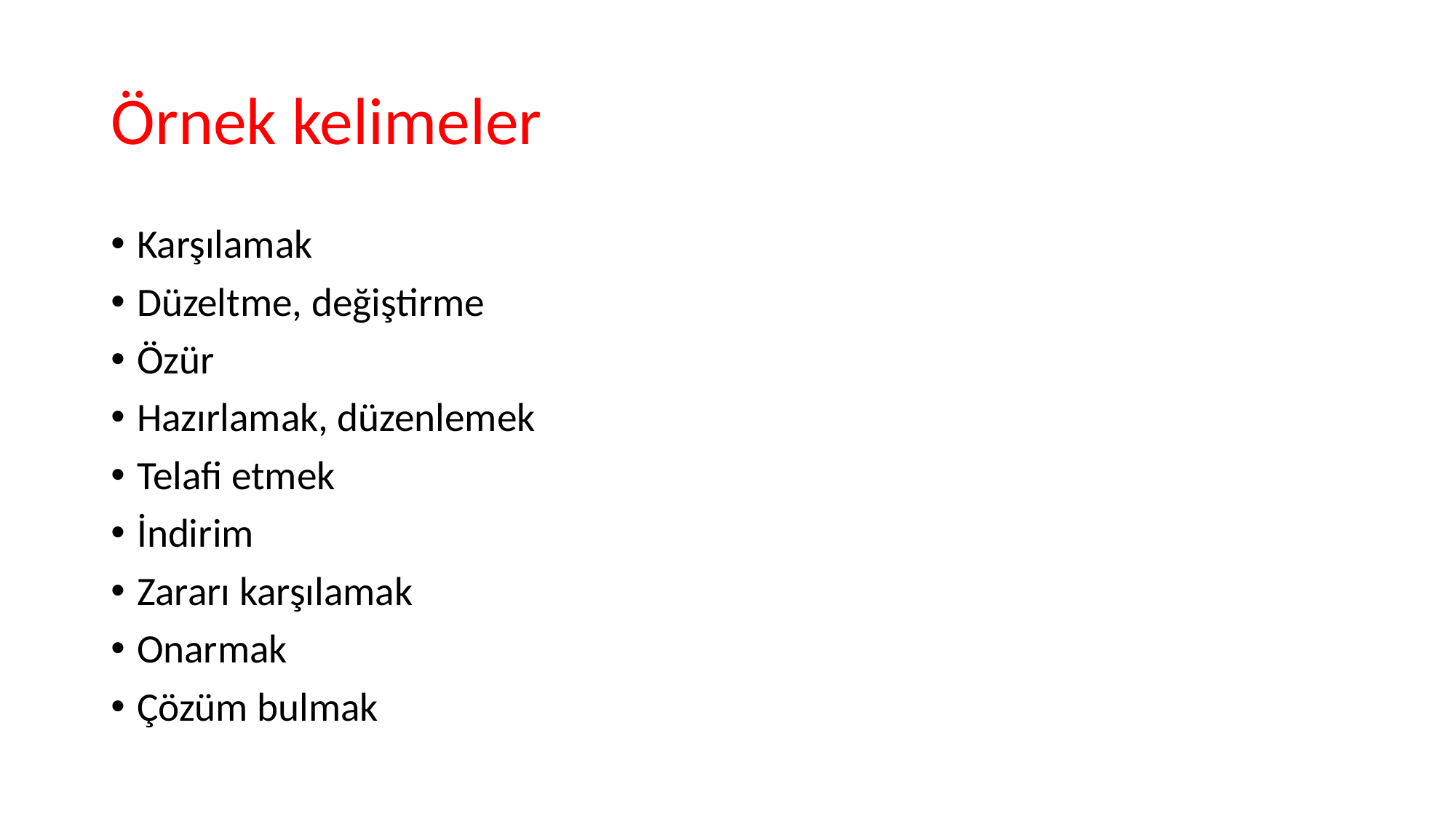

# Örnek kelimeler
Karşılamak
Düzeltme, değiştirme
Özür
Hazırlamak, düzenlemek
Telafi etmek
İndirim
Zararı karşılamak
Onarmak
Çözüm bulmak